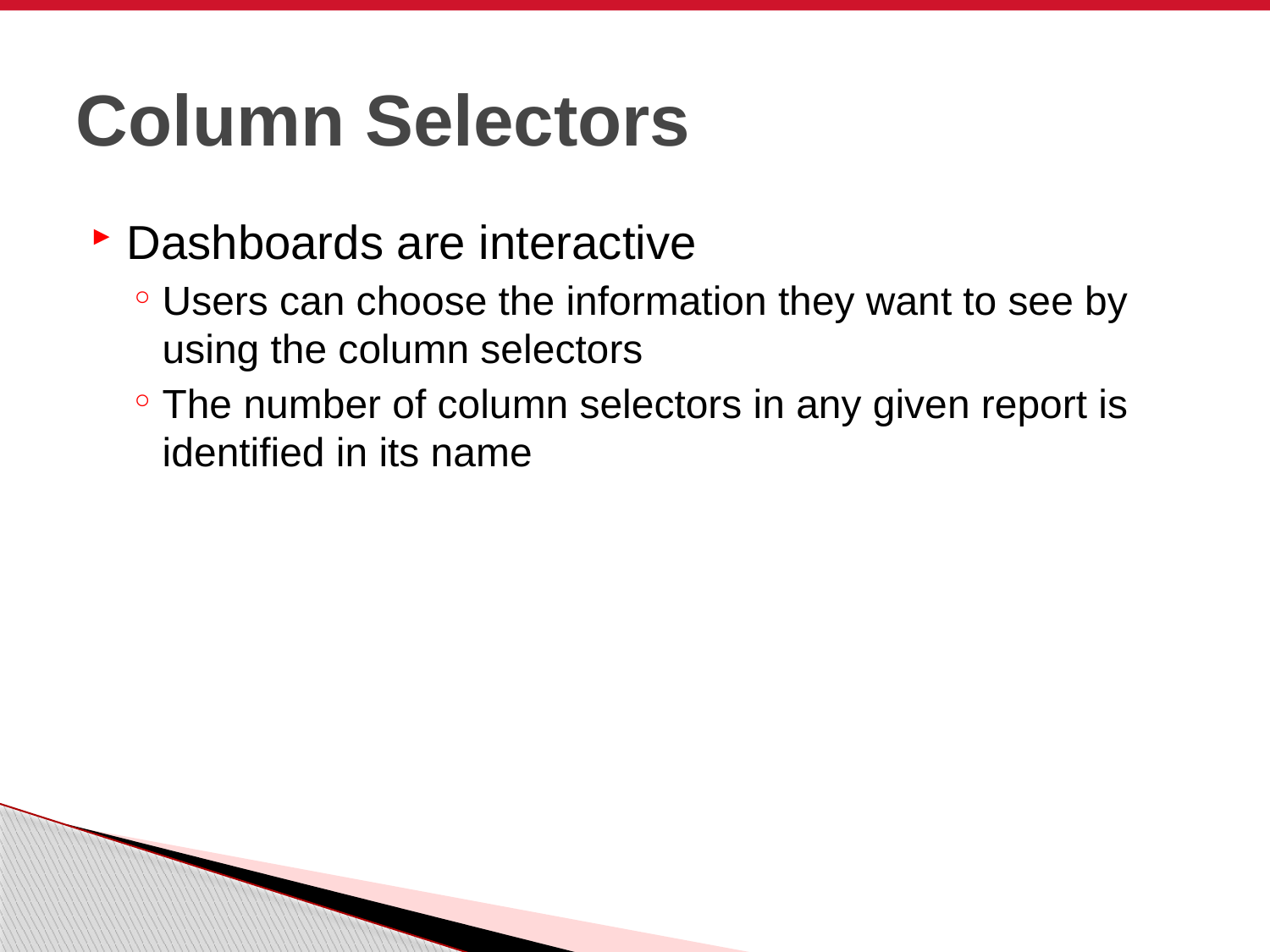

# Column Selectors
Dashboards are interactive
Users can choose the information they want to see by using the column selectors
The number of column selectors in any given report is identified in its name